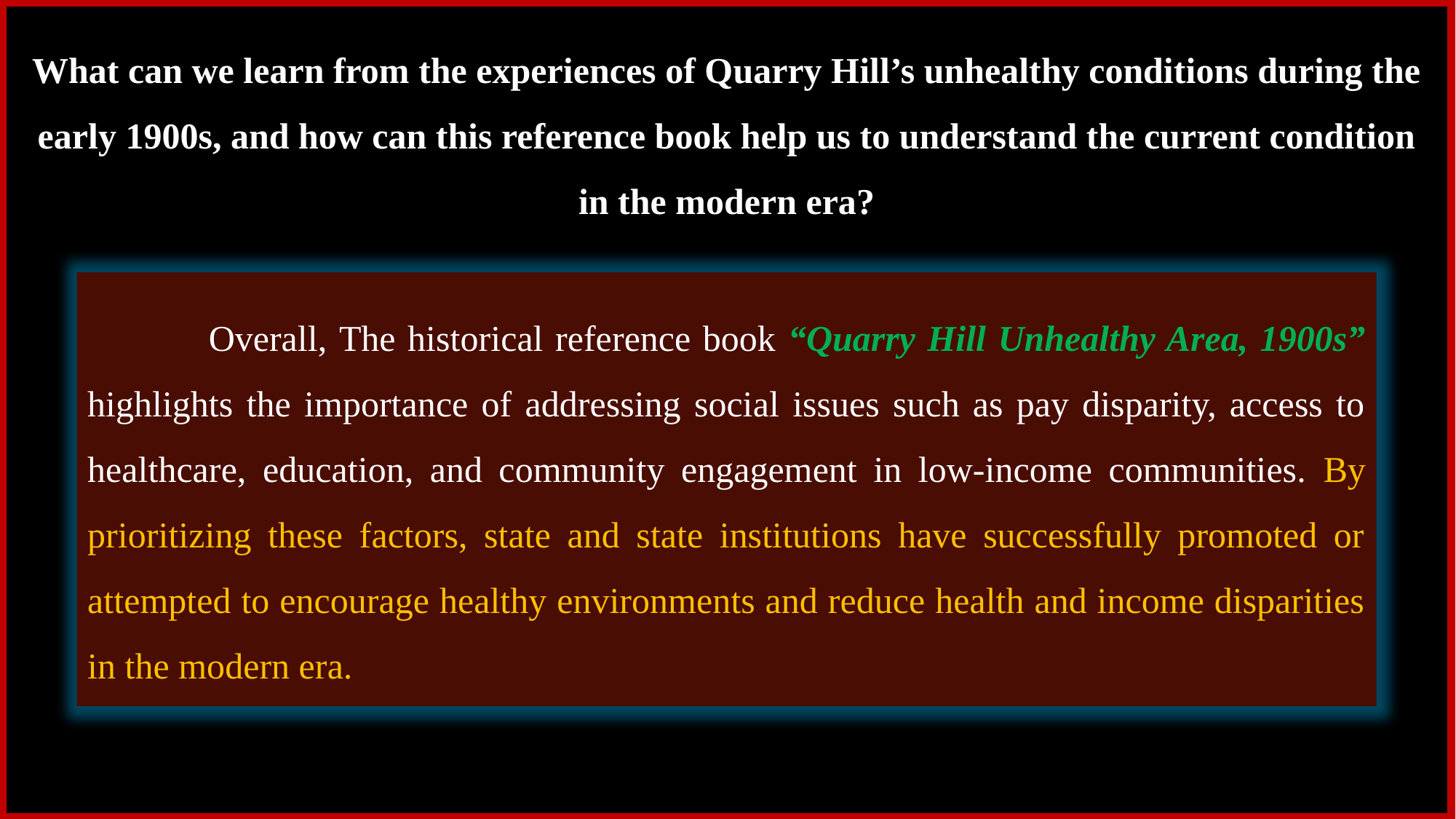

What can we learn from the experiences of Quarry Hill’s unhealthy conditions during the early 1900s, and how can this reference book help us to understand the current condition in the modern era?
	 Overall, The historical reference book “Quarry Hill Unhealthy Area, 1900s” highlights the importance of addressing social issues such as pay disparity, access to healthcare, education, and community engagement in low-income communities. By prioritizing these factors, state and state institutions have successfully promoted or attempted to encourage healthy environments and reduce health and income disparities in the modern era.